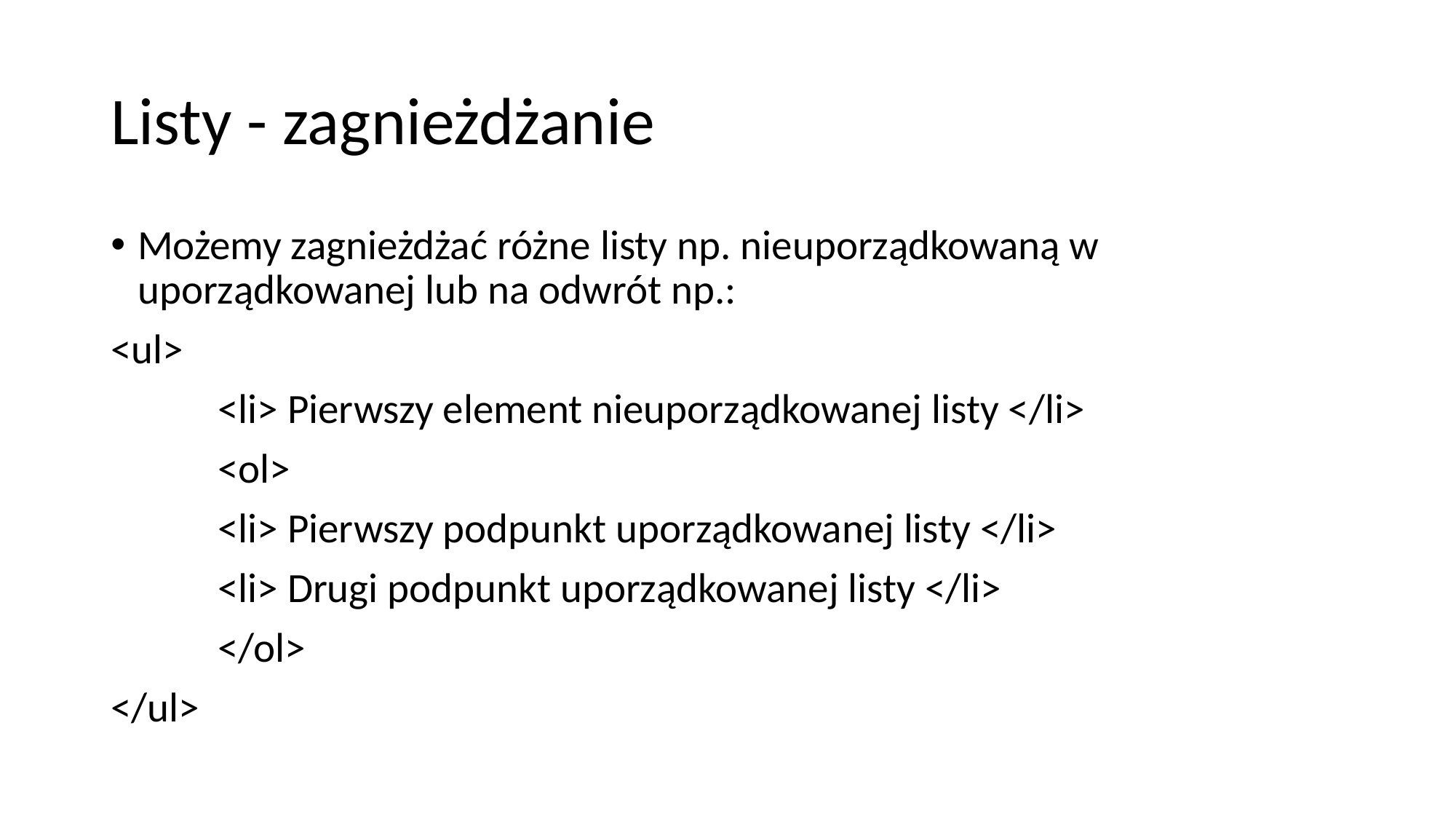

# Listy - zagnieżdżanie
Możemy zagnieżdżać różne listy np. nieuporządkowaną w uporządkowanej lub na odwrót np.:
<ul>
	<li> Pierwszy element nieuporządkowanej listy </li>
		<ol>
			<li> Pierwszy podpunkt uporządkowanej listy </li>
			<li> Drugi podpunkt uporządkowanej listy </li>
		</ol>
</ul>